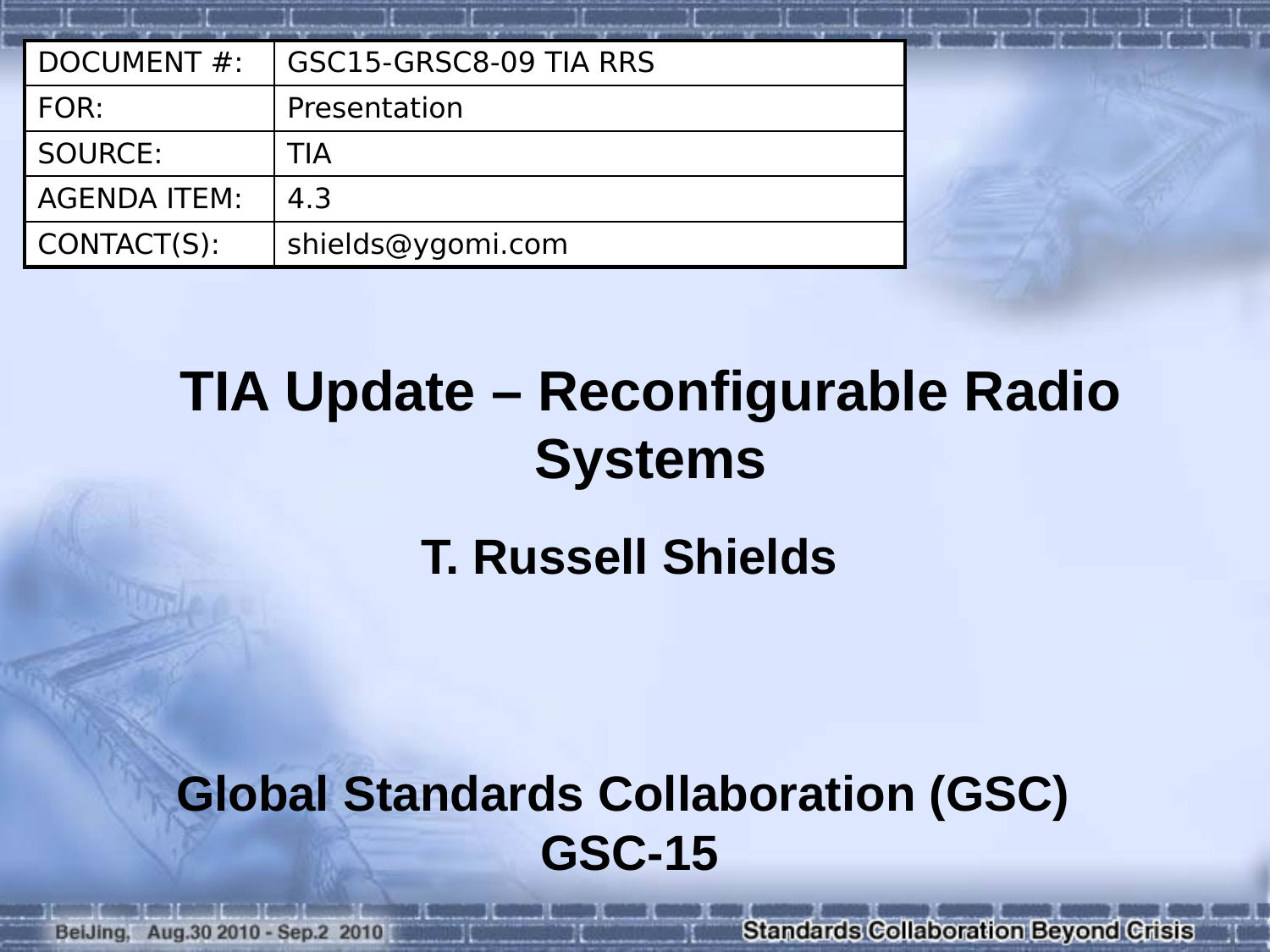

| DOCUMENT #: | GSC15-GRSC8-09 TIA RRS |
| --- | --- |
| FOR: | Presentation |
| SOURCE: | TIA |
| AGENDA ITEM: | 4.3 |
| CONTACT(S): | shields@ygomi.com |
TIA Update – Reconfigurable Radio Systems

T. Russell Shields
Global Standards Collaboration (GSC)  GSC-15